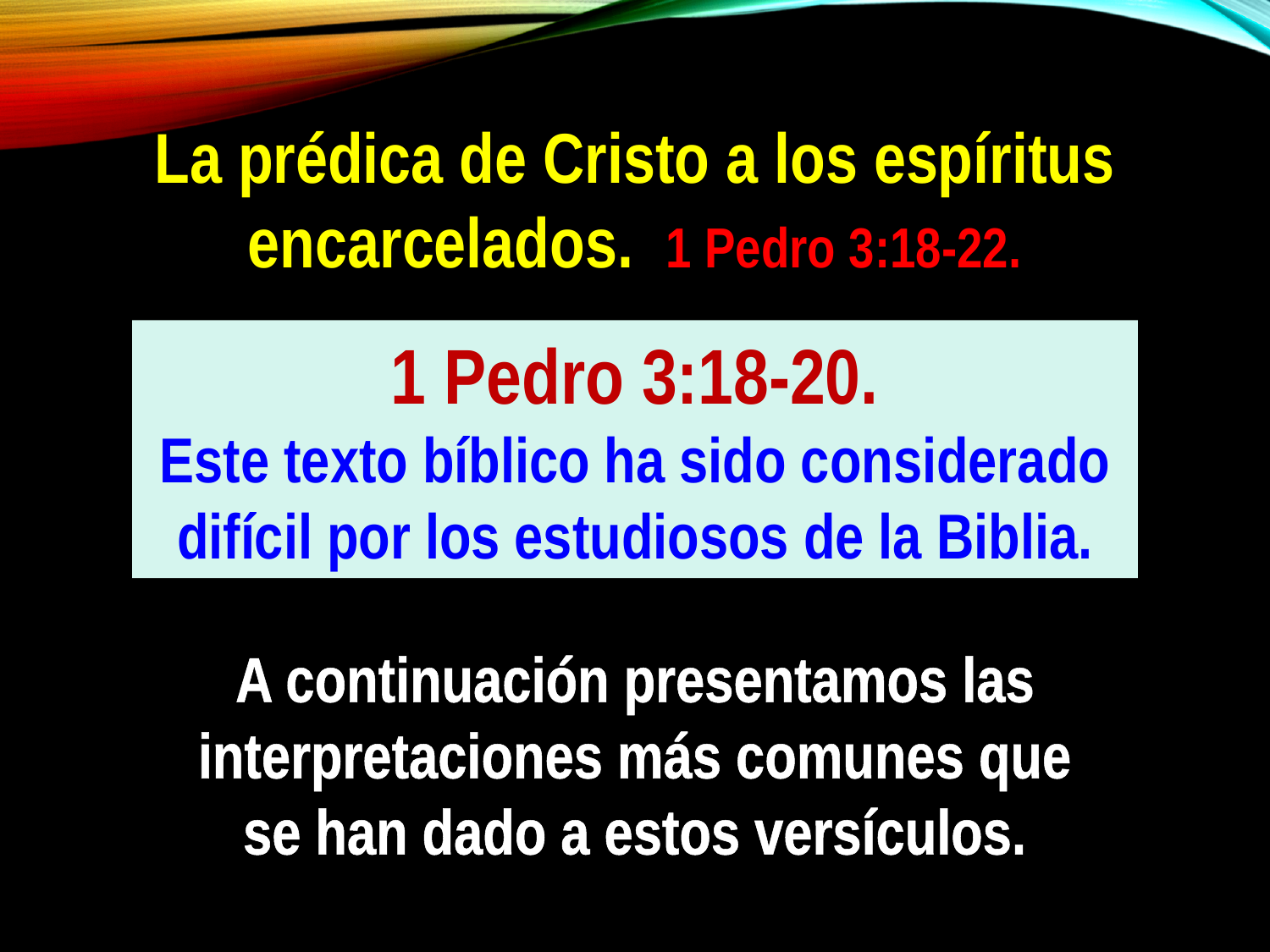

La prédica de Cristo a los espíritus encarcelados.  1 Pedro 3:18-22.
1 Pedro 3:18-20.
Este texto bíblico ha sido considerado difícil por los estudiosos de la Biblia.
A continuación presentamos las interpretaciones más comunes que se han dado a estos versículos.